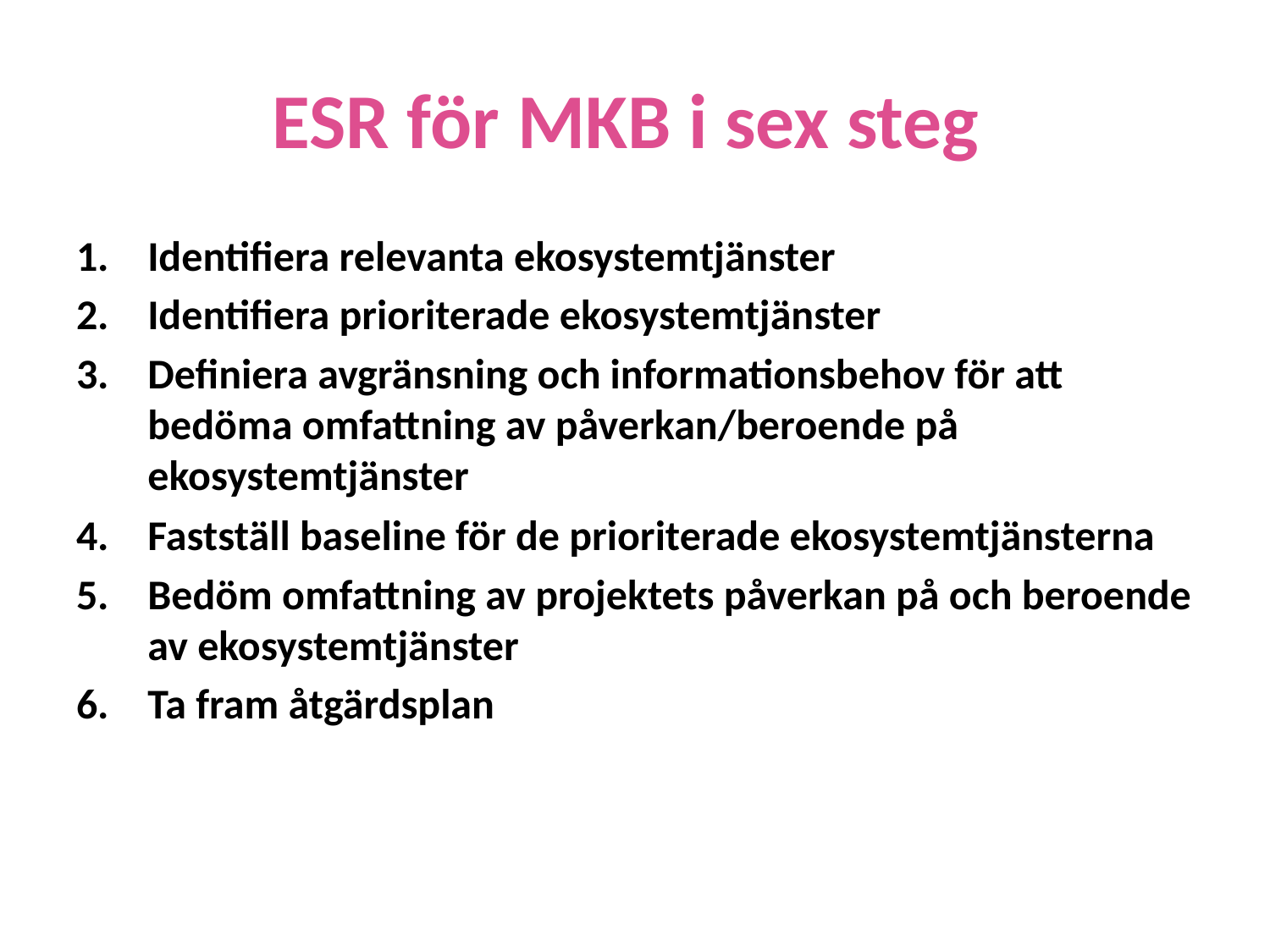

# ESR för MKB i sex steg
Identifiera relevanta ekosystemtjänster
Identifiera prioriterade ekosystemtjänster
Definiera avgränsning och informationsbehov för att bedöma omfattning av påverkan/beroende på ekosystemtjänster
Fastställ baseline för de prioriterade ekosystemtjänsterna
Bedöm omfattning av projektets påverkan på och beroende av ekosystemtjänster
Ta fram åtgärdsplan